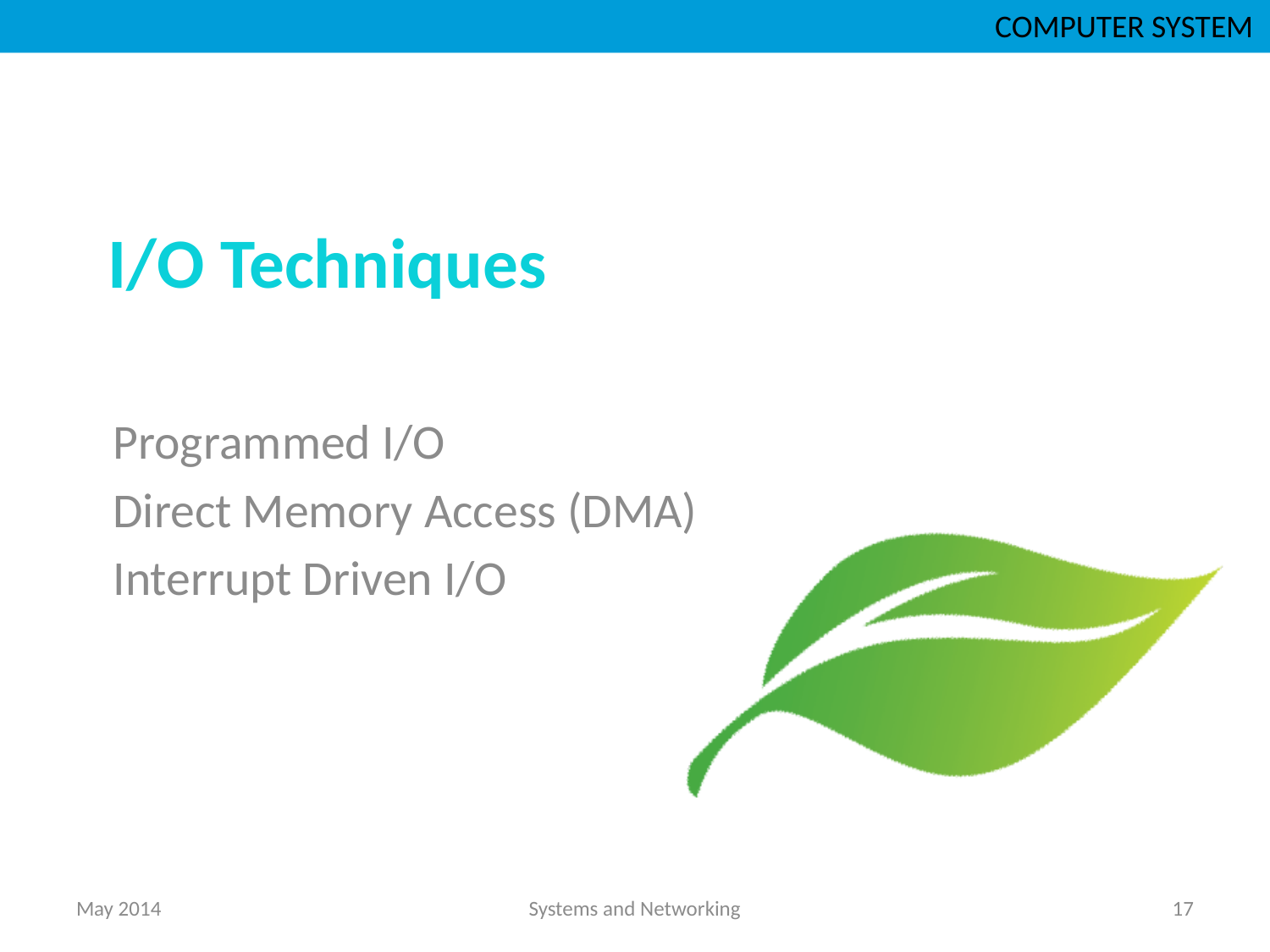

COMPUTER SYSTEM
# I/O Techniques
Programmed I/O
Direct Memory Access (DMA)
Interrupt Driven I/O
May 2014
Systems and Networking
17